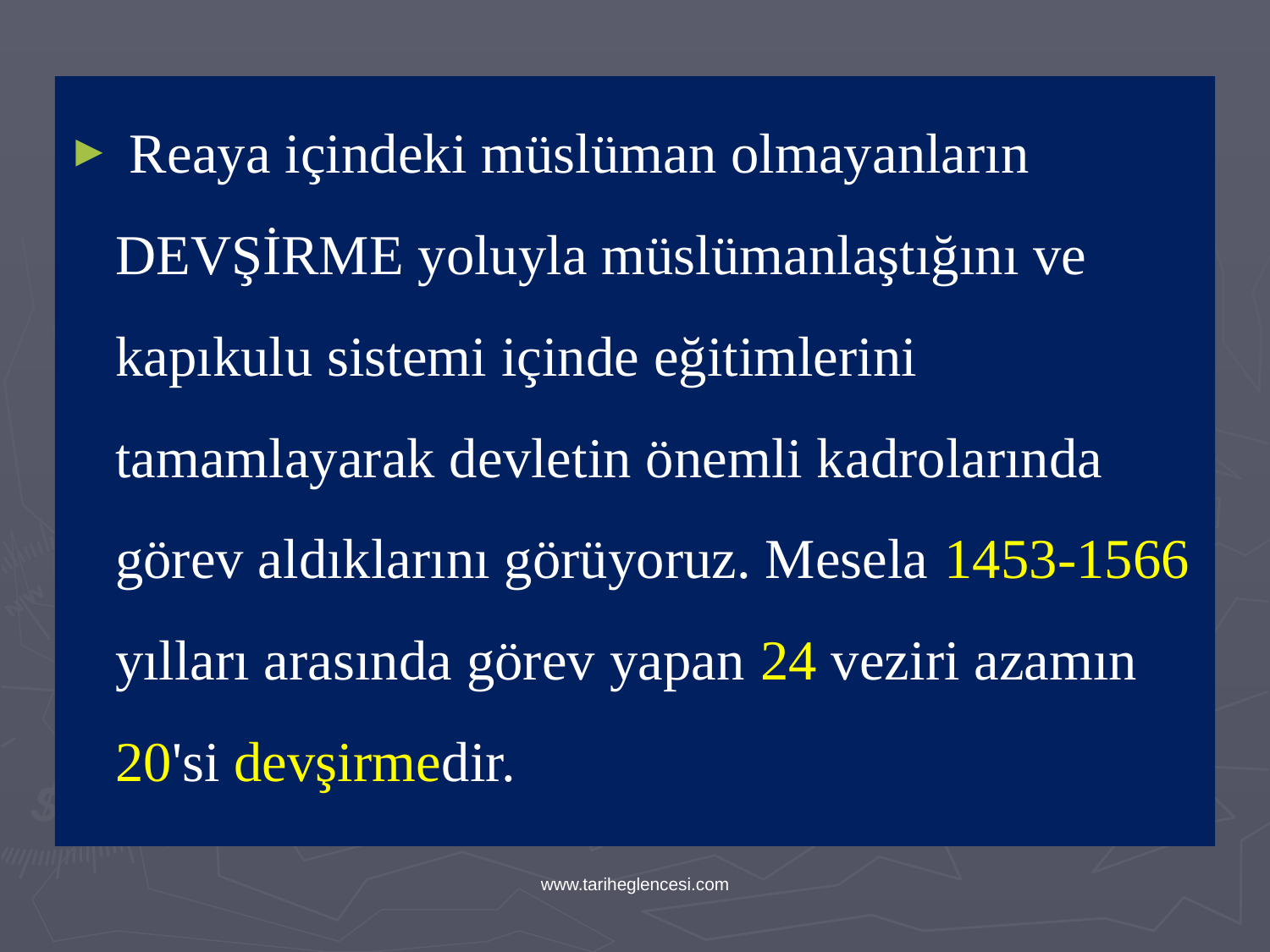

Reaya içindeki müslüman olmayanların DEVŞİRME yoluyla müslümanlaştığını ve kapıkulu sistemi içinde eğitimlerini tamamlayarak devletin önemli kadrolarında görev aldıklarını görüyoruz. Mesela 1453-1566 yılları arasında görev yapan 24 veziri azamın 20'si devşirmedir.

www.tariheglencesi.com